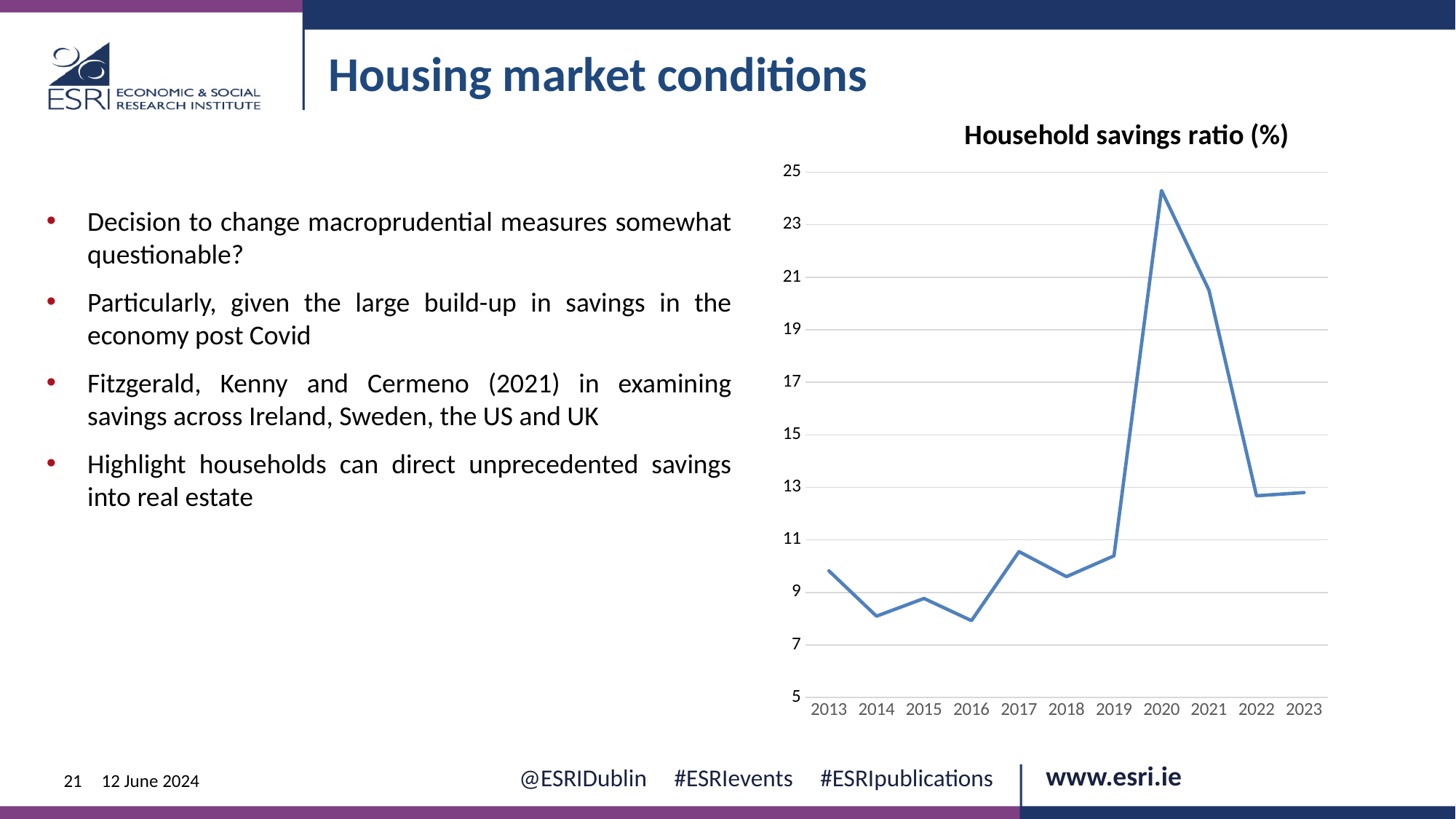

Housing market conditions

### Chart: Household savings ratio (%)

| Category | Household savings ratio (%) |
|---|---|
| 2013 | 9.820766676445615 |
| 2014 | 8.096130110961408 |
| 2015 | 8.770635588465272 |
| 2016 | 7.925180744890655 |
| 2017 | 10.552878301318295 |
| 2018 | 9.599842817746724 |
| 2019 | 10.392228284305112 |
| 2020 | 24.304131684646464 |
| 2021 | 20.506041459211687 |
| 2022 | 12.678378294087764 |
| 2023 | 12.801675807082361 |
Decision to change macroprudential measures somewhat questionable?
Particularly, given the large build-up in savings in the economy post Covid
Fitzgerald, Kenny and Cermeno (2021) in examining savings across Ireland, Sweden, the US and UK
Highlight households can direct unprecedented savings into real estate
21
12 June 2024